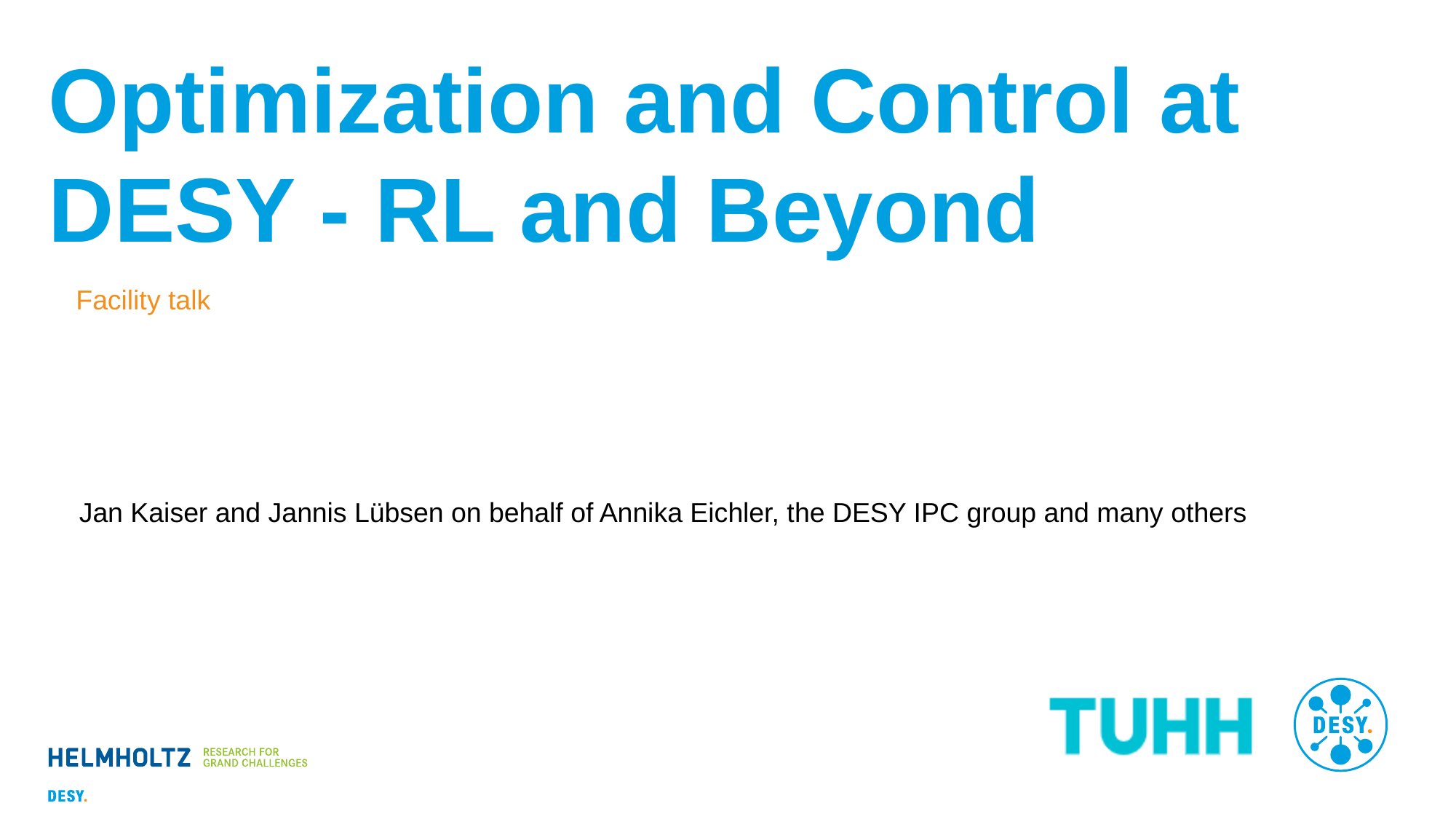

# Optimization and Control at DESY - RL and Beyond
Facility talk
Jan Kaiser and Jannis Lübsen on behalf of Annika Eichler, the DESY IPC group and many others